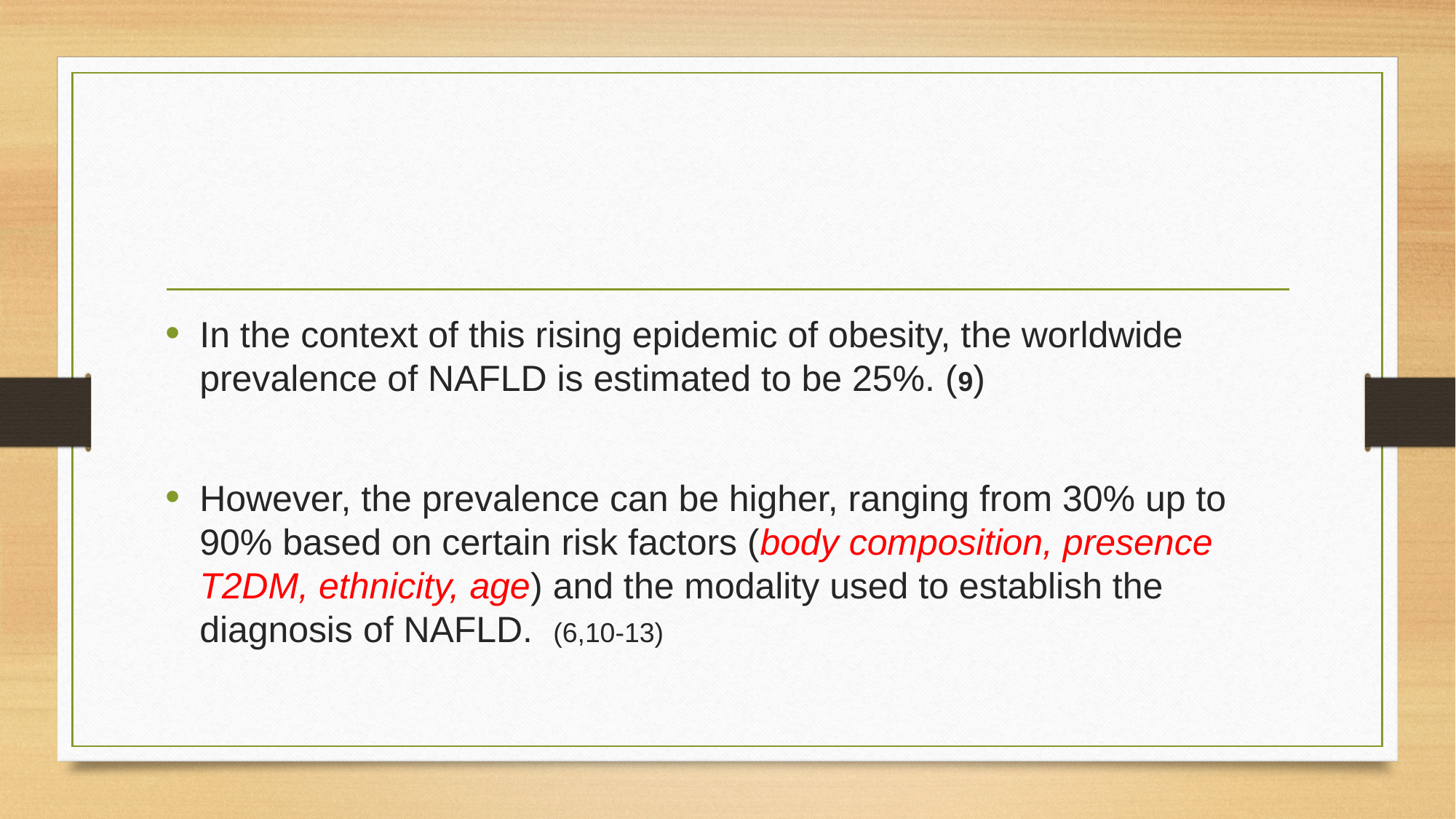

In the context of this rising epidemic of obesity, the worldwide prevalence of NAFLD is estimated to be 25%. (9)

However, the prevalence can be higher, ranging from 30% up to 90% based on certain risk factors (body composition, presence T2DM, ethnicity, age) and the modality used to establish the diagnosis of NAFLD.  (6,10-13)